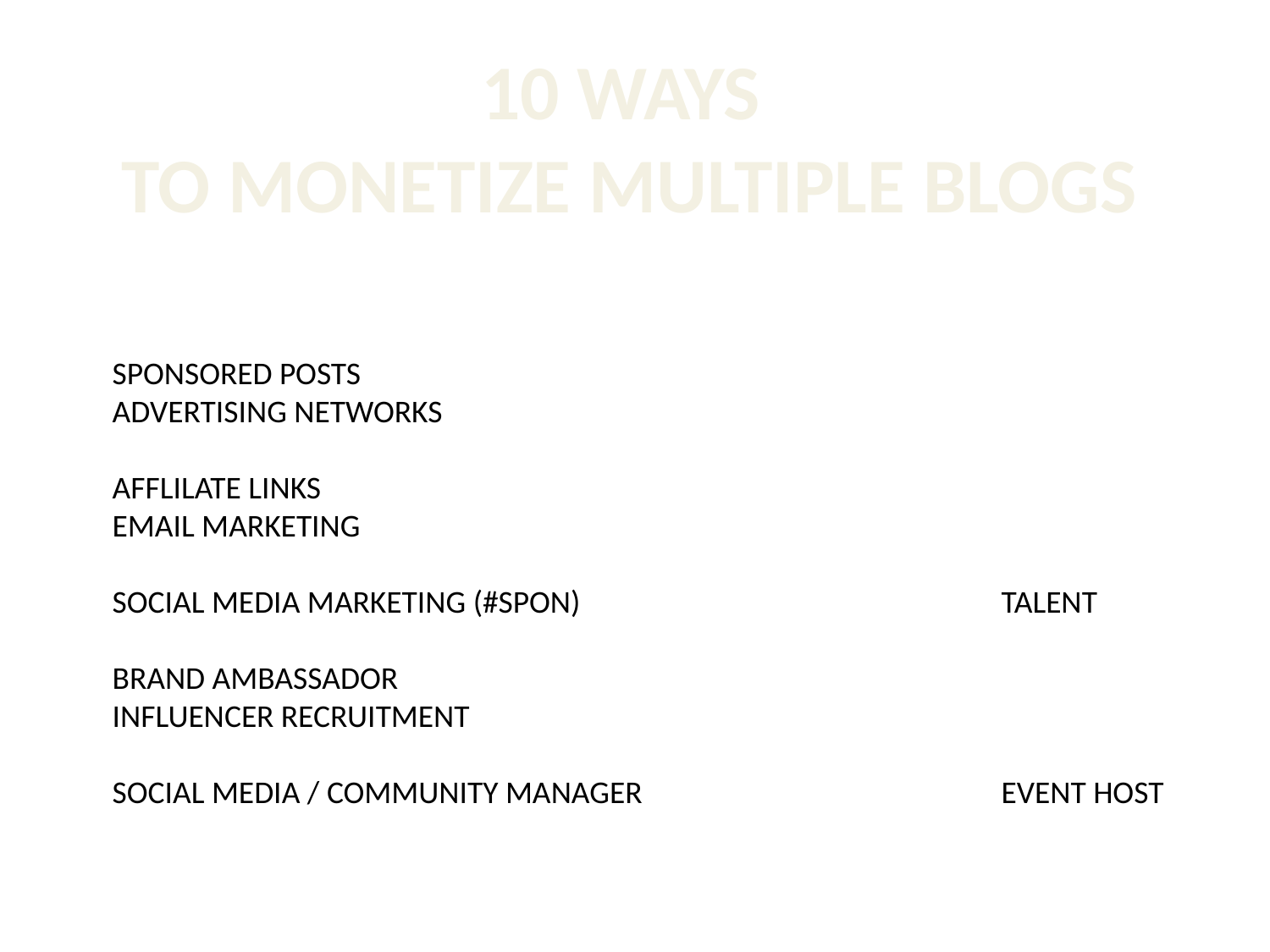

10 WAYS
TO MONETIZE MULTIPLE BLOGS
SPONSORED POSTS								ADVERTISING NETWORKS

AFFLILATE LINKS								EMAIL MARKETING

SOCIAL MEDIA MARKETING (#SPON)				TALENT

BRAND AMBASSADOR							INFLUENCER RECRUITMENT

SOCIAL MEDIA / COMMUNITY MANAGER			EVENT HOST